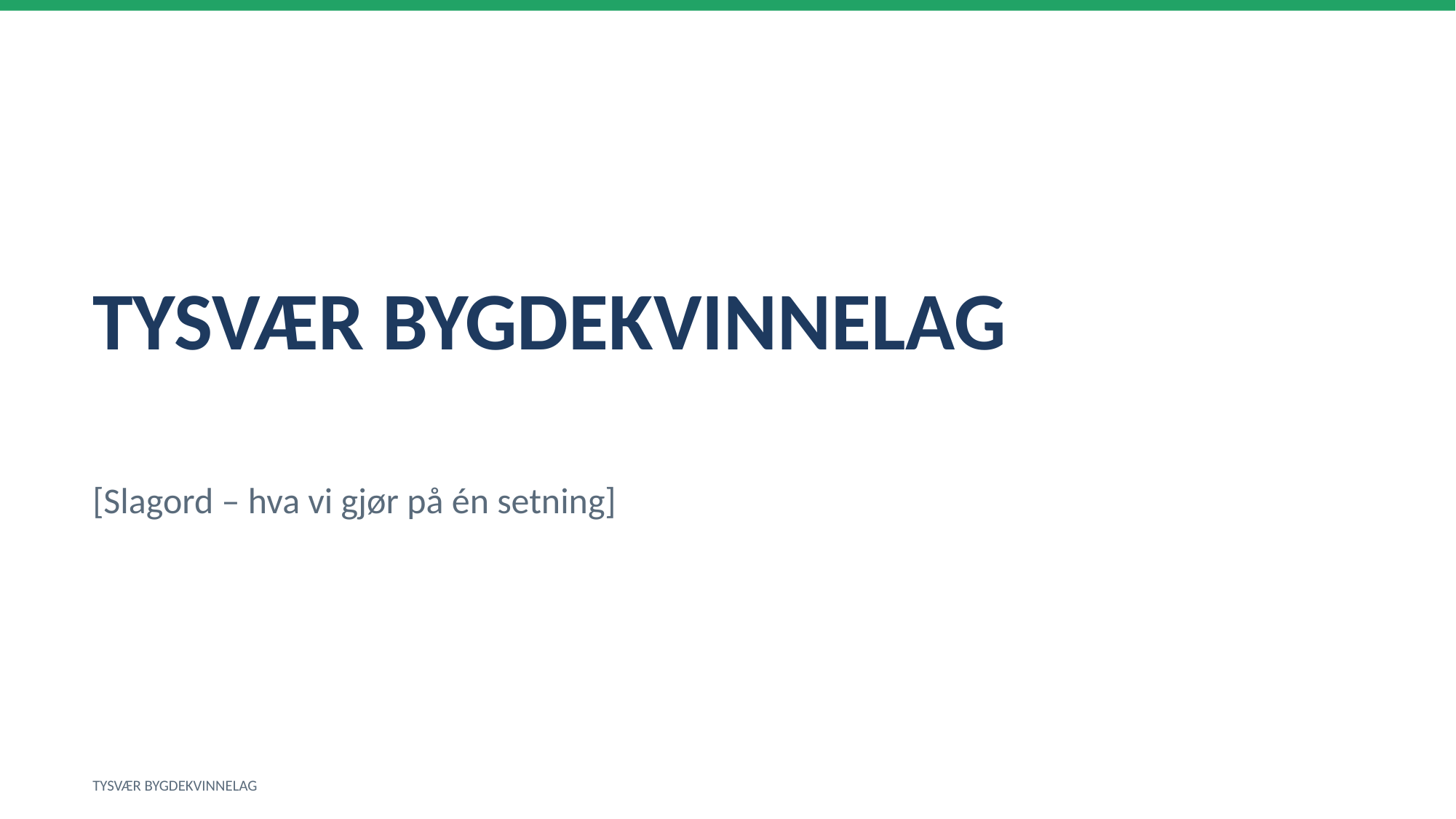

TYSVÆR BYGDEKVINNELAG
[Slagord – hva vi gjør på én setning]
TYSVÆR BYGDEKVINNELAG